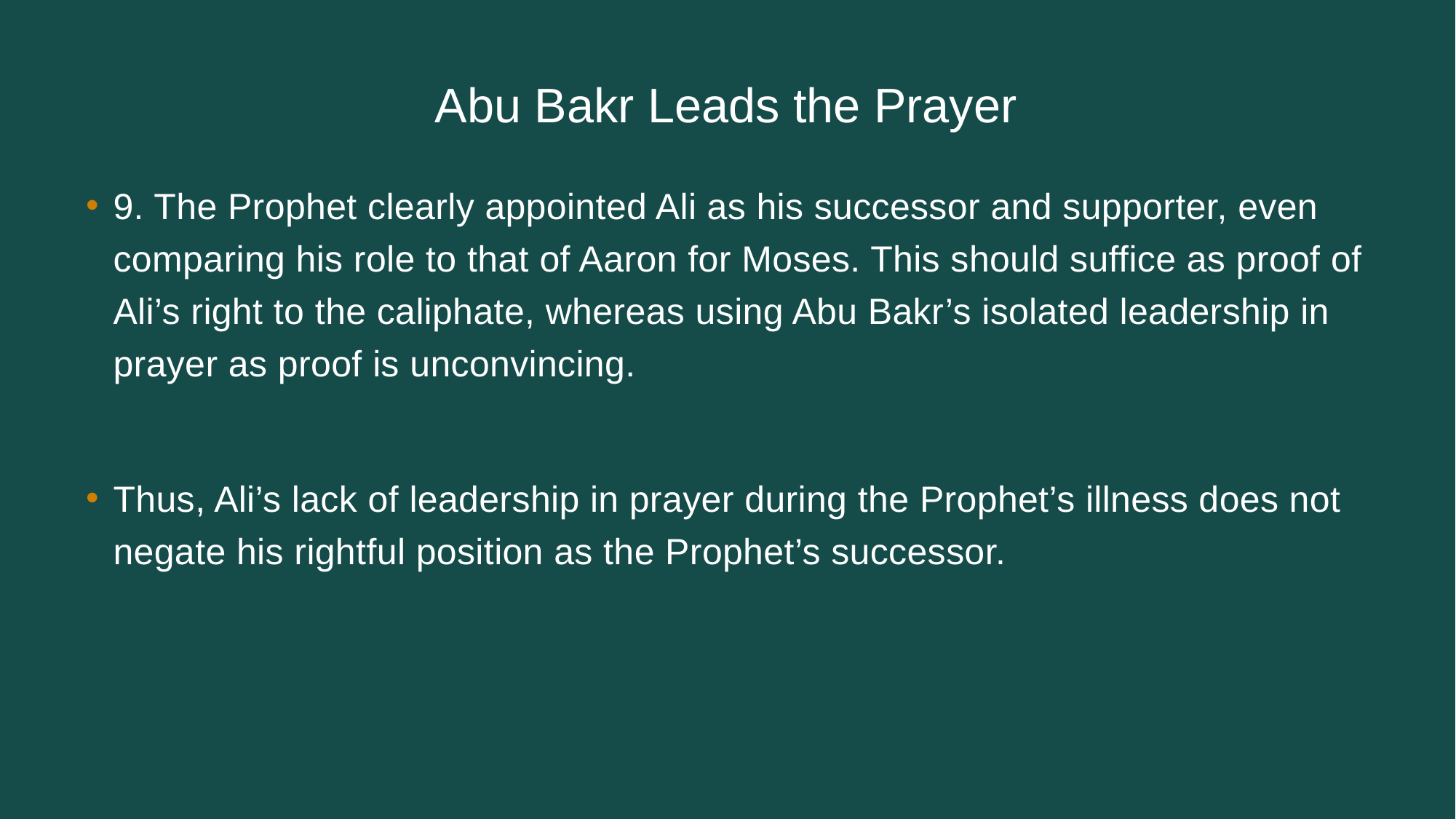

# Abu Bakr Leads the Prayer
9. The Prophet clearly appointed Ali as his successor and supporter, even comparing his role to that of Aaron for Moses. This should suffice as proof of Ali’s right to the caliphate, whereas using Abu Bakr’s isolated leadership in prayer as proof is unconvincing.

Thus, Ali’s lack of leadership in prayer during the Prophet’s illness does not negate his rightful position as the Prophet’s successor.